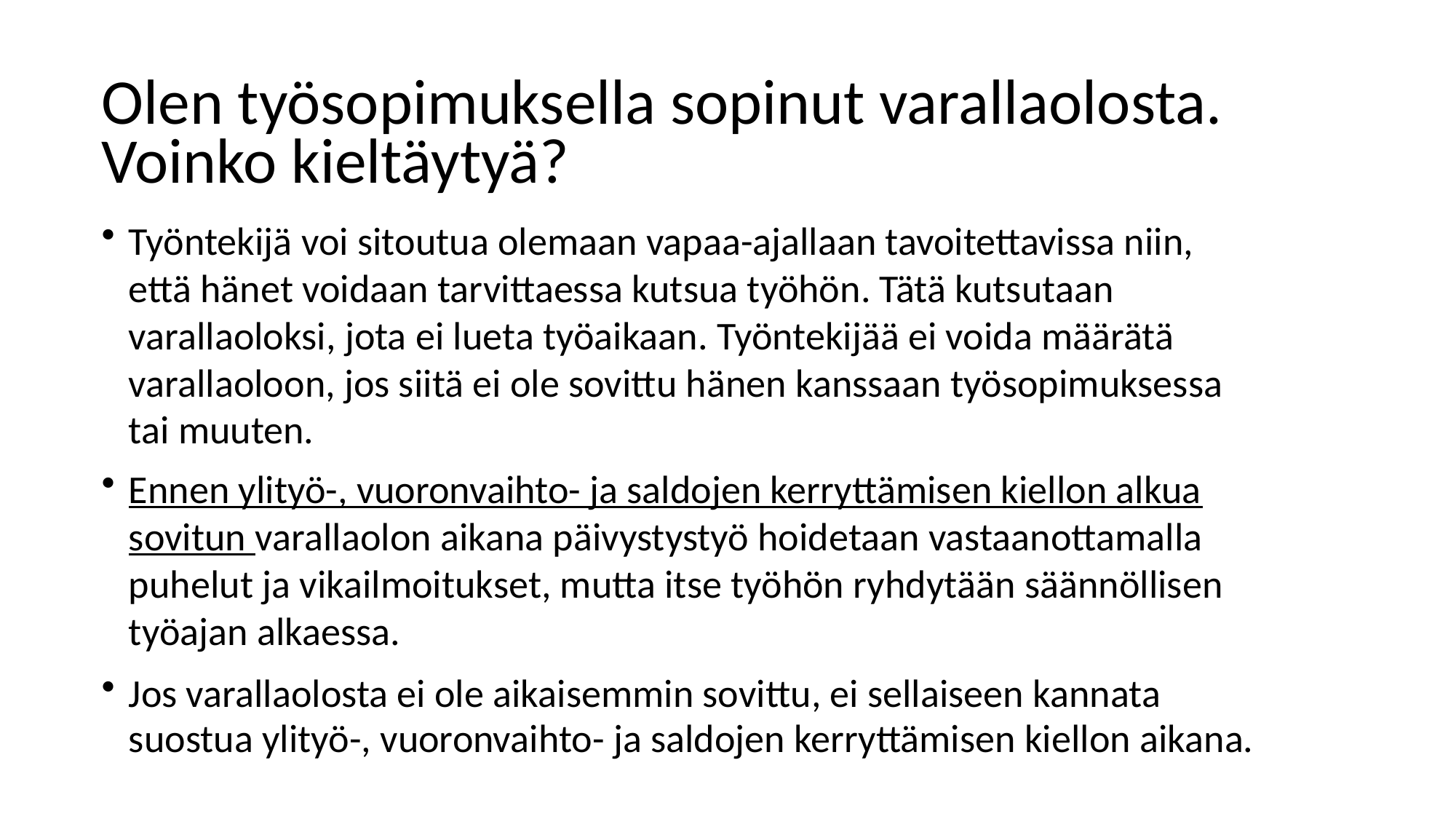

# Olen työsopimuksella sopinut varallaolosta. Voinko kieltäytyä?
Työntekijä voi sitoutua olemaan vapaa-ajallaan tavoitettavissa niin, että hänet voidaan tarvittaessa kutsua työhön. Tätä kutsutaan varallaoloksi, jota ei lueta työaikaan. Työntekijää ei voida määrätä varallaoloon, jos siitä ei ole sovittu hänen kanssaan työsopimuksessa tai muuten.
Ennen ylityö-, vuoronvaihto- ja saldojen kerryttämisen kiellon alkua sovitun varallaolon aikana päivystystyö hoidetaan vastaanottamalla puhelut ja vikailmoitukset, mutta itse työhön ryhdytään säännöllisen työajan alkaessa.
Jos varallaolosta ei ole aikaisemmin sovittu, ei sellaiseen kannata suostua ylityö-, vuoronvaihto- ja saldojen kerryttämisen kiellon aikana.